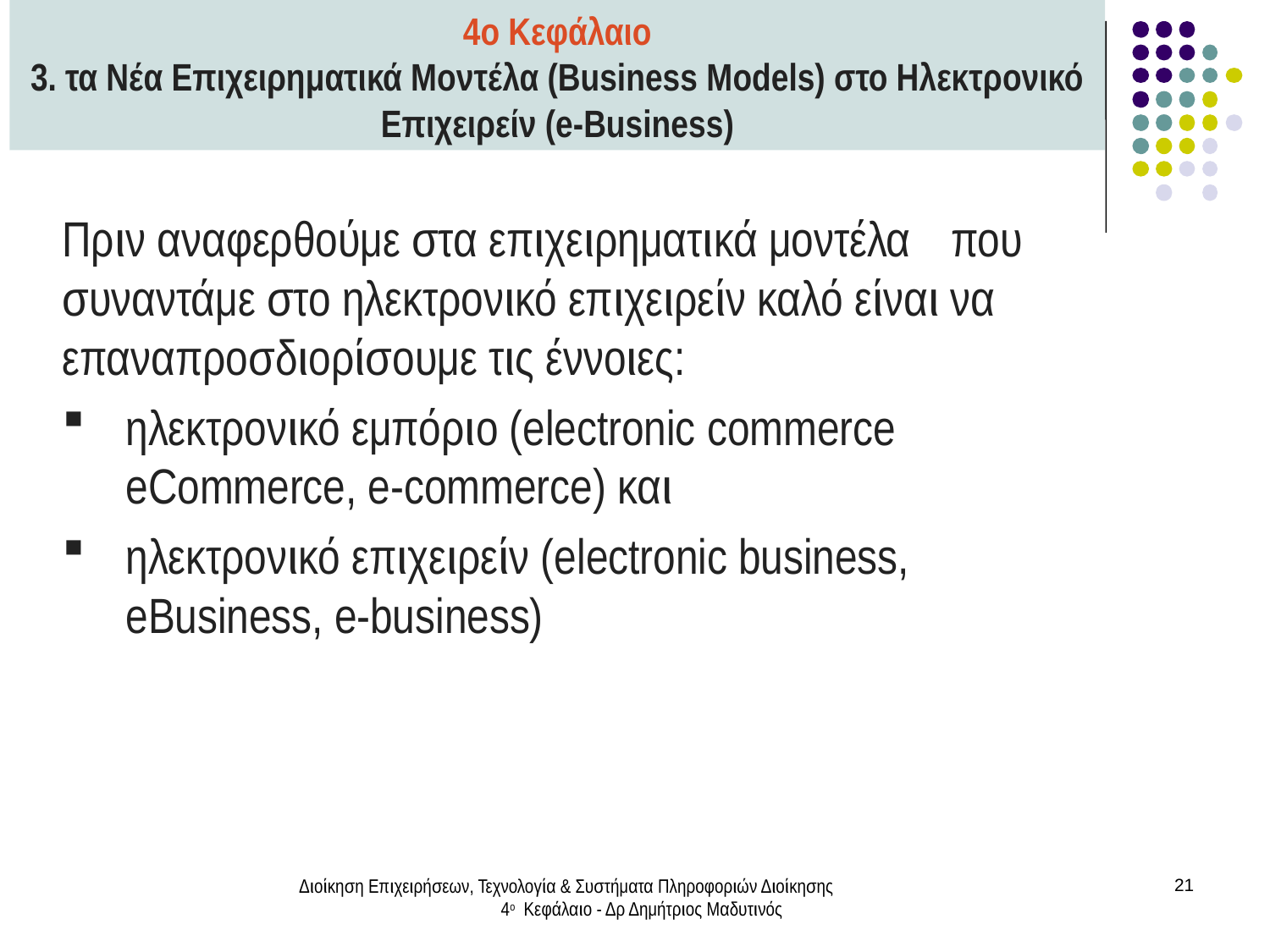

4ο Κεφάλαιο
3. τα Νέα Επιχειρηματικά Μοντέλα (Business Models) στο Ηλεκτρονικό Επιχειρείν (e-Business)
Πριν αναφερθούμε στα επιχειρηματικά μοντέλα 	που συναντάμε στο ηλεκτρονικό επιχειρείν καλό είναι να επαναπροσδιορίσουμε τις έννοιες:
ηλεκτρονικό εμπόριο (electronic commerce eCommerce, e-commerce) και
ηλεκτρονικό επιχειρείν (electronic business, eBusiness, e-business)
Διοίκηση Επιχειρήσεων, Τεχνολογία & Συστήματα Πληροφοριών Διοίκησης                                   4ο  Κεφάλαιο - Δρ Δημήτριος Μαδυτινός
21